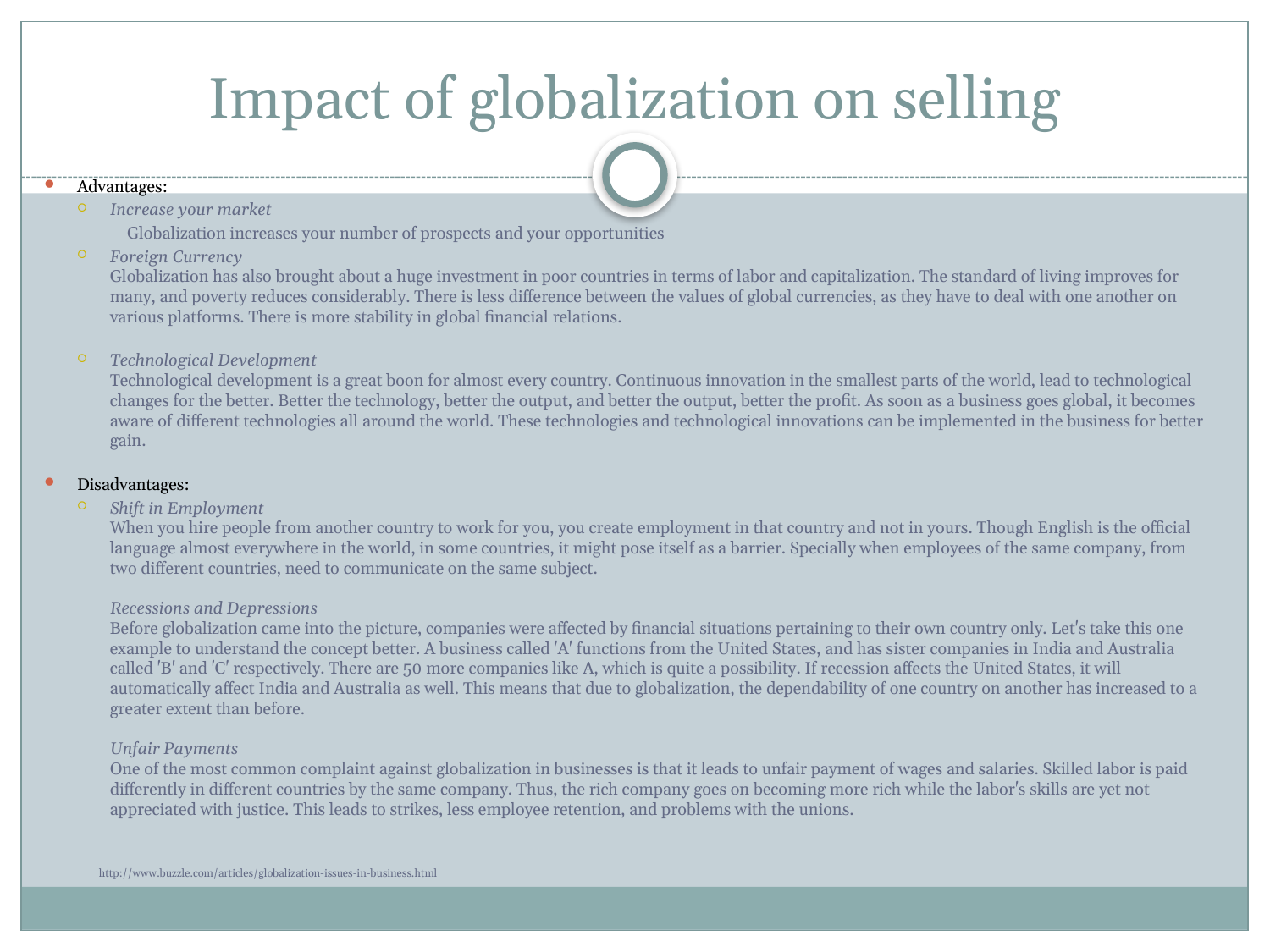

# Impact of globalization on selling
Advantages:
Increase your market
       Globalization increases your number of prospects and your opportunities
Foreign Currency
Globalization has also brought about a huge investment in poor countries in terms of labor and capitalization. The standard of living improves for many, and poverty reduces considerably. There is less difference between the values of global currencies, as they have to deal with one another on various platforms. There is more stability in global financial relations.
Technological Development
Technological development is a great boon for almost every country. Continuous innovation in the smallest parts of the world, lead to technological changes for the better. Better the technology, better the output, and better the output, better the profit. As soon as a business goes global, it becomes aware of different technologies all around the world. These technologies and technological innovations can be implemented in the business for better gain.
Disadvantages:
Shift in Employment
When you hire people from another country to work for you, you create employment in that country and not in yours. Though English is the official language almost everywhere in the world, in some countries, it might pose itself as a barrier. Specially when employees of the same company, from two different countries, need to communicate on the same subject.
Recessions and Depressions
Before globalization came into the picture, companies were affected by financial situations pertaining to their own country only. Let's take this one example to understand the concept better. A business called 'A' functions from the United States, and has sister companies in India and Australia called 'B' and 'C' respectively. There are 50 more companies like A, which is quite a possibility. If recession affects the United States, it will automatically affect India and Australia as well. This means that due to globalization, the dependability of one country on another has increased to a greater extent than before.
Unfair Payments
One of the most common complaint against globalization in businesses is that it leads to unfair payment of wages and salaries. Skilled labor is paid differently in different countries by the same company. Thus, the rich company goes on becoming more rich while the labor's skills are yet not appreciated with justice. This leads to strikes, less employee retention, and problems with the unions.

http://www.buzzle.com/articles/globalization-issues-in-business.html